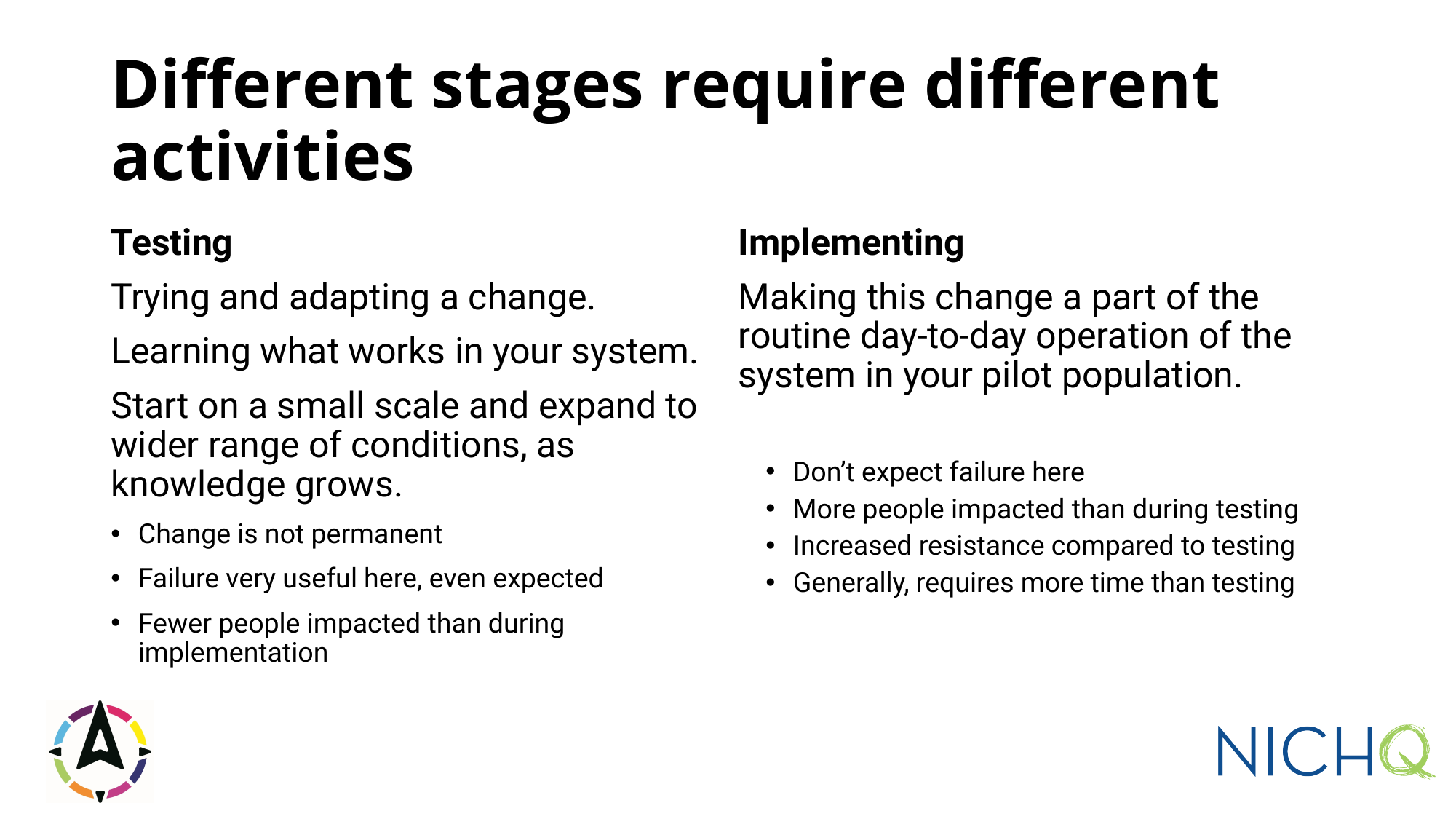

# Different stages require different activities
Testing
Trying and adapting a change.
Learning what works in your system.
Start on a small scale and expand to wider range of conditions, as knowledge grows.
Change is not permanent
Failure very useful here, even expected
Fewer people impacted than during implementation

Implementing
Making this change a part of the routine day-to-day operation of the system in your pilot population.

Don’t expect failure here
More people impacted than during testing
Increased resistance compared to testing
Generally, requires more time than testing